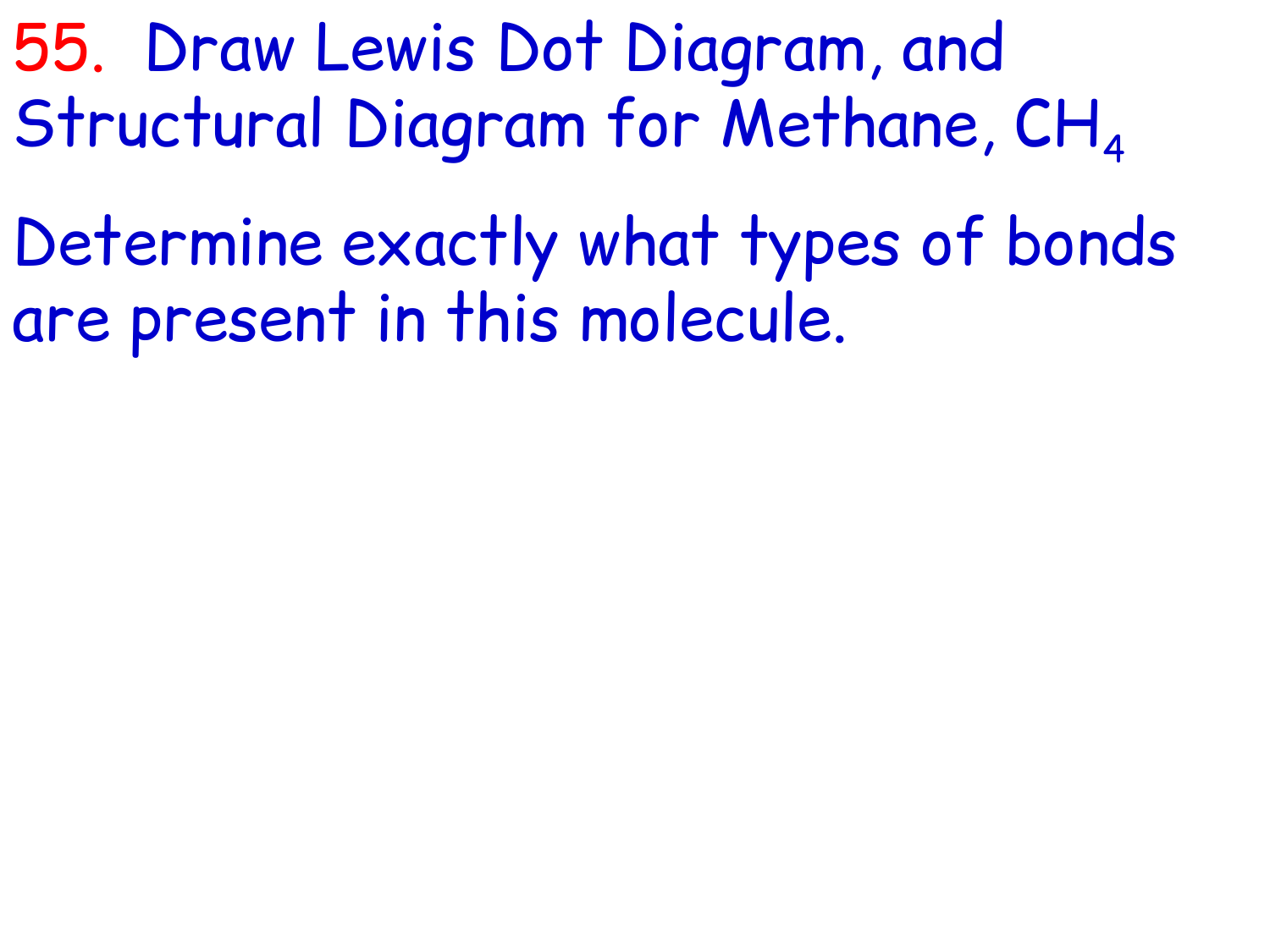

55.  Draw Lewis Dot Diagram, and Structural Diagram for Methane, CH4
Determine exactly what types of bonds are present in this molecule.